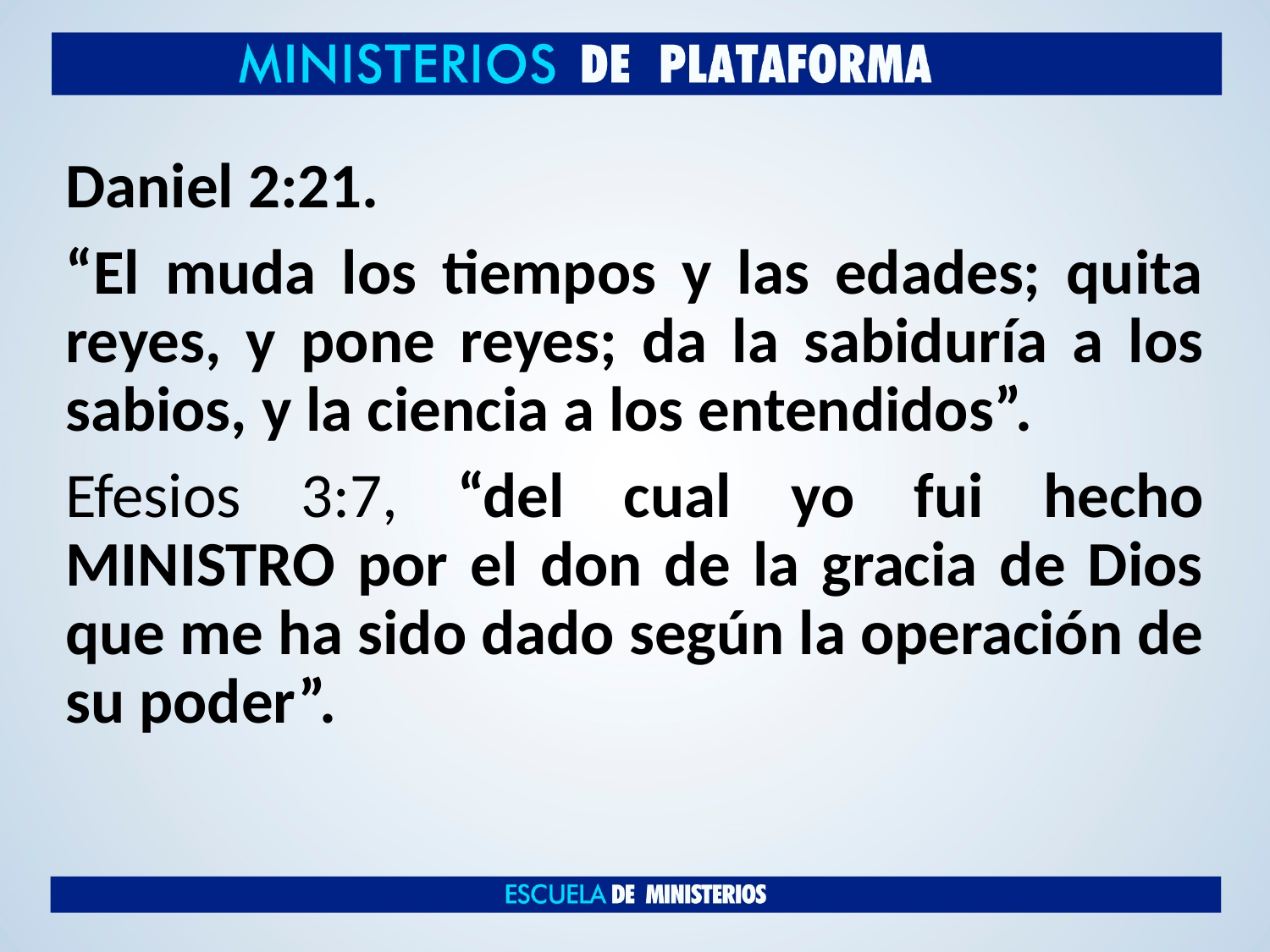

Daniel 2:21.
“El muda los tiempos y las edades; quita reyes, y pone reyes; da la sabiduría a los sabios, y la ciencia a los entendidos”.
Efesios 3:7, “del cual yo fui hecho MINISTRO por el don de la gracia de Dios que me ha sido dado según la operación de su poder”.